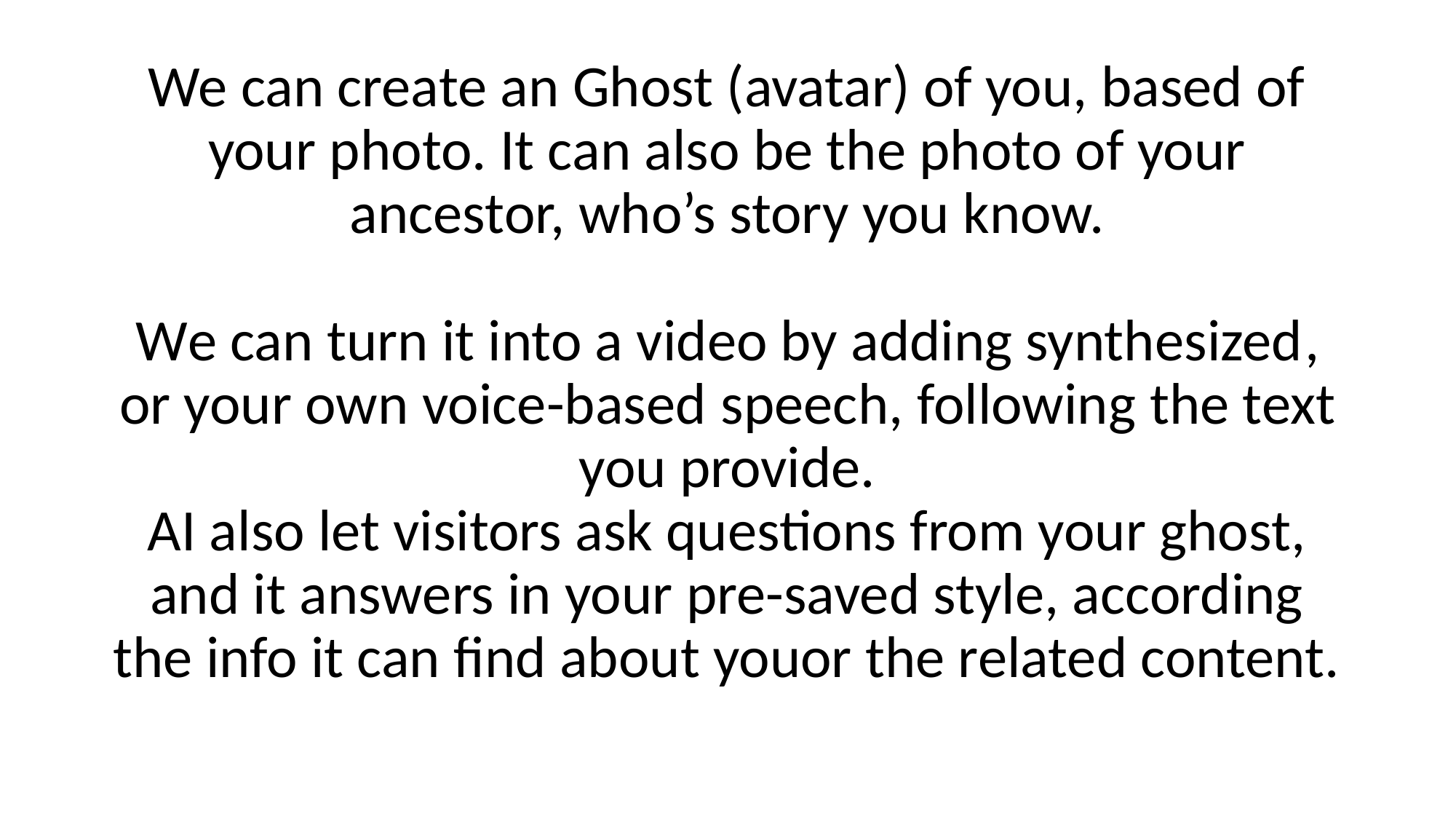

# We can create an Ghost (avatar) of you, based of your photo. It can also be the photo of your ancestor, who’s story you know. We can turn it into a video by adding synthesized, or your own voice-based speech, following the text you provide. AI also let visitors ask questions from your ghost, and it answers in your pre-saved style, according the info it can find about youor the related content.